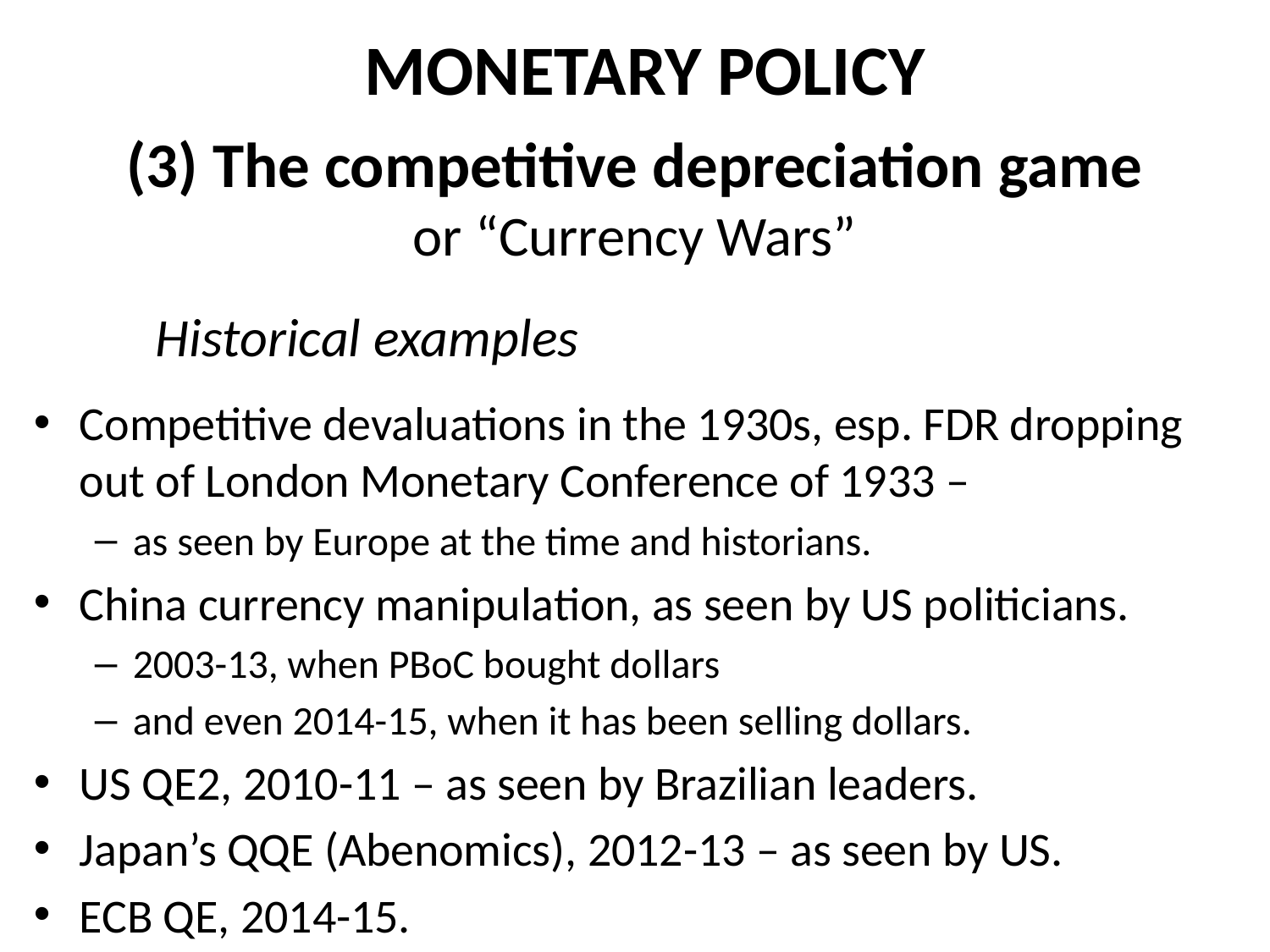

MONETARY POLICY
# (3) The competitive depreciation game or “Currency Wars”
			Historical examples
Competitive devaluations in the 1930s, esp. FDR dropping out of London Monetary Conference of 1933 –
as seen by Europe at the time and historians.
China currency manipulation, as seen by US politicians.
2003-13, when PBoC bought dollars
and even 2014-15, when it has been selling dollars.
US QE2, 2010-11 – as seen by Brazilian leaders.
Japan’s QQE (Abenomics), 2012-13 – as seen by US.
ECB QE, 2014-15.